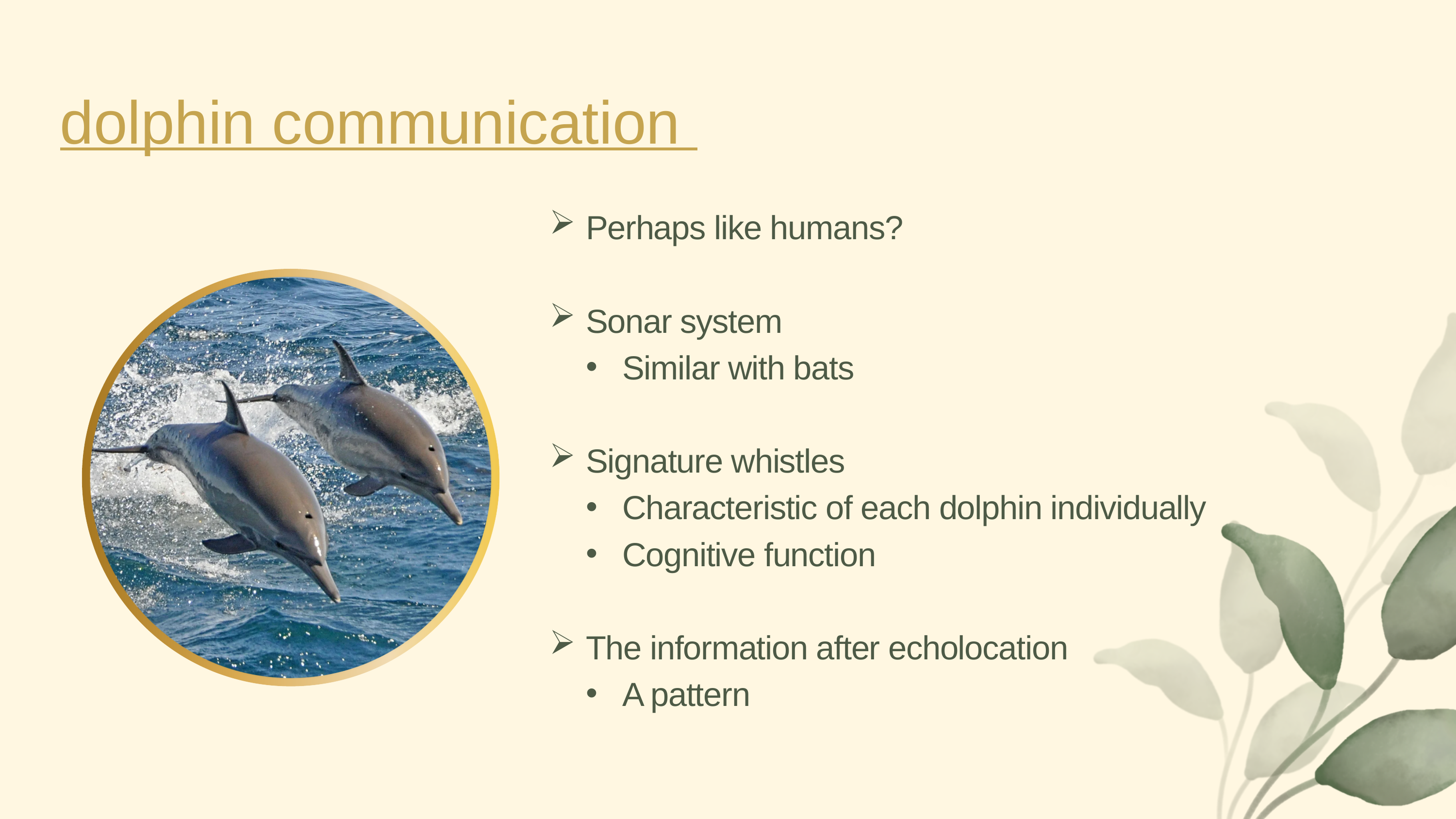

dolphin communication
Perhaps like humans?

Sonar system
Similar with bats

Signature whistles
Characteristic of each dolphin individually
Cognitive function

The information after echolocation
A pattern